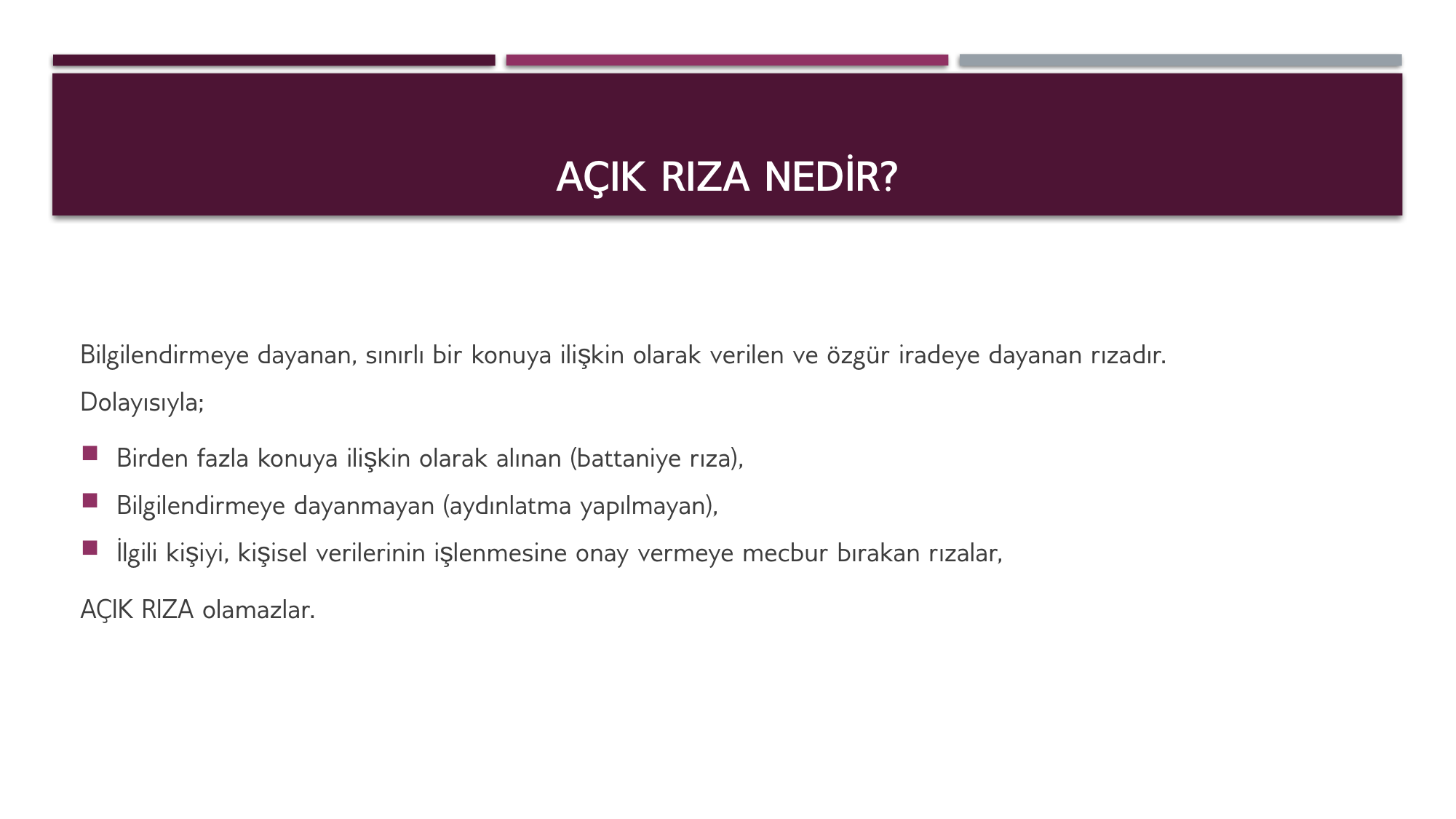

# Açık Rıza Nedir?
Bilgilendirmeye dayanan, sınırlı bir konuya ilişkin olarak verilen ve özgür iradeye dayanan rızadır.
Dolayısıyla;
Birden fazla konuya ilişkin olarak alınan (battaniye rıza),
Bilgilendirmeye dayanmayan (aydınlatma yapılmayan),
İlgili kişiyi, kişisel verilerinin işlenmesine onay vermeye mecbur bırakan rızalar,
AÇIK RIZA olamazlar.